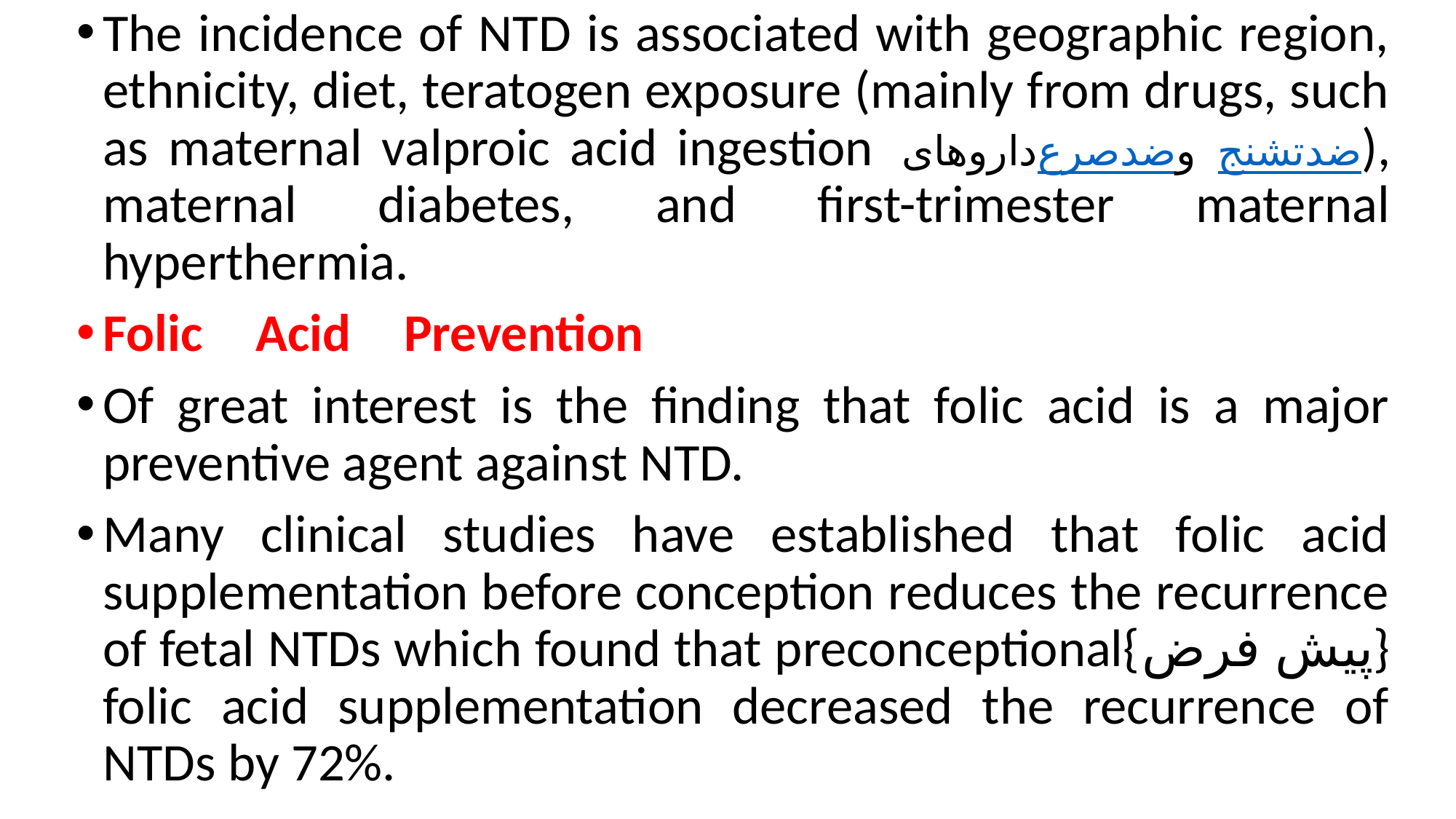

The incidence of NTD is associated with geographic region, ethnicity, diet, teratogen exposure (mainly from drugs, such as maternal valproic acid ingestion داروهای ضدصرع و ضدتشنج), maternal diabetes, and first-trimester maternal hyperthermia.
Folic Acid Prevention
Of great interest is the finding that folic acid is a major preventive agent against NTD.
Many clinical studies have established that folic acid supplementation before conception reduces the recurrence of fetal NTDs which found that preconceptional{پیش فرض} folic acid supplementation decreased the recurrence of NTDs by 72%.